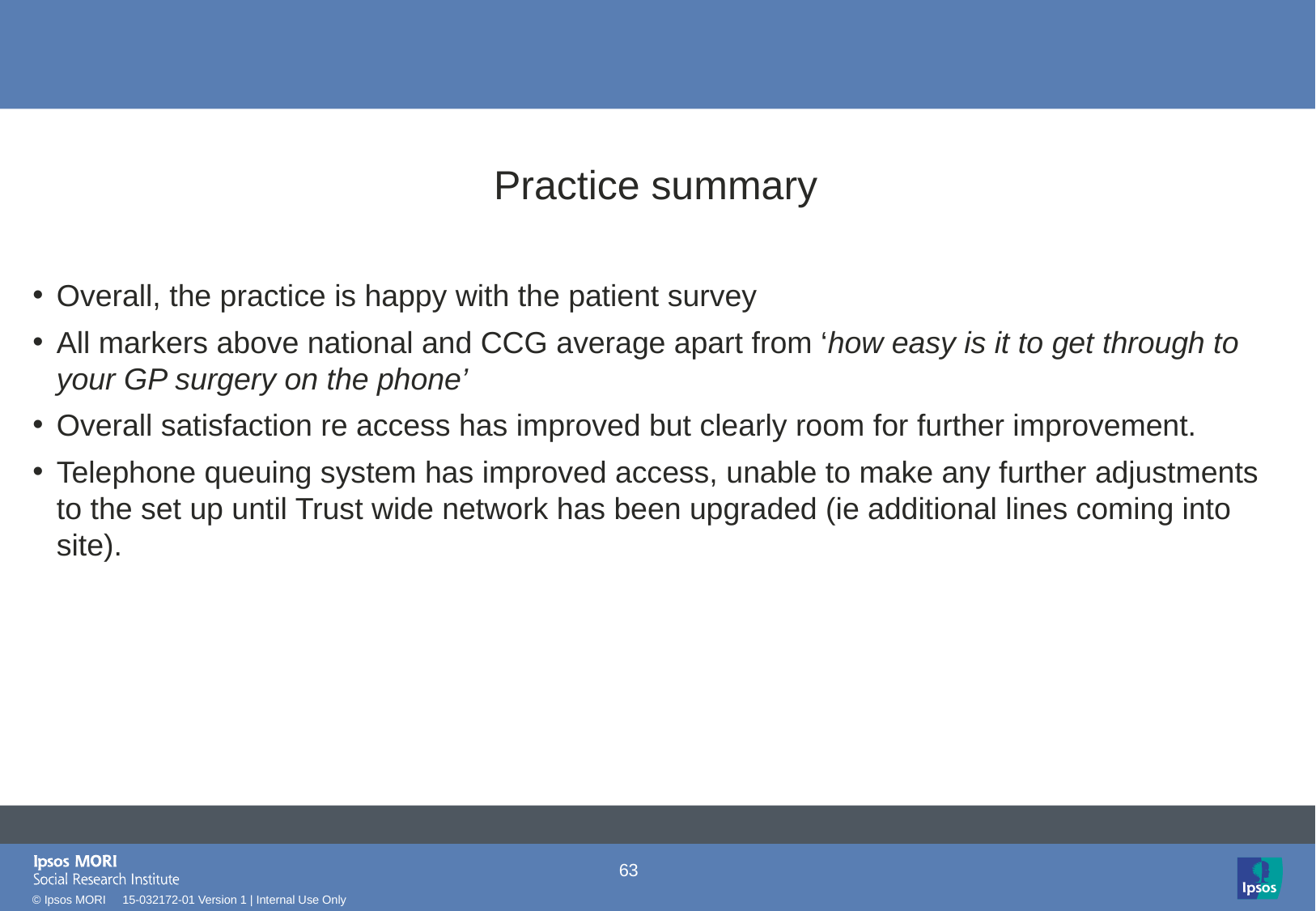

#
Practice summary

Overall, the practice is happy with the patient survey
All markers above national and CCG average apart from ‘how easy is it to get through to your GP surgery on the phone’
Overall satisfaction re access has improved but clearly room for further improvement.
Telephone queuing system has improved access, unable to make any further adjustments to the set up until Trust wide network has been upgraded (ie additional lines coming into site).